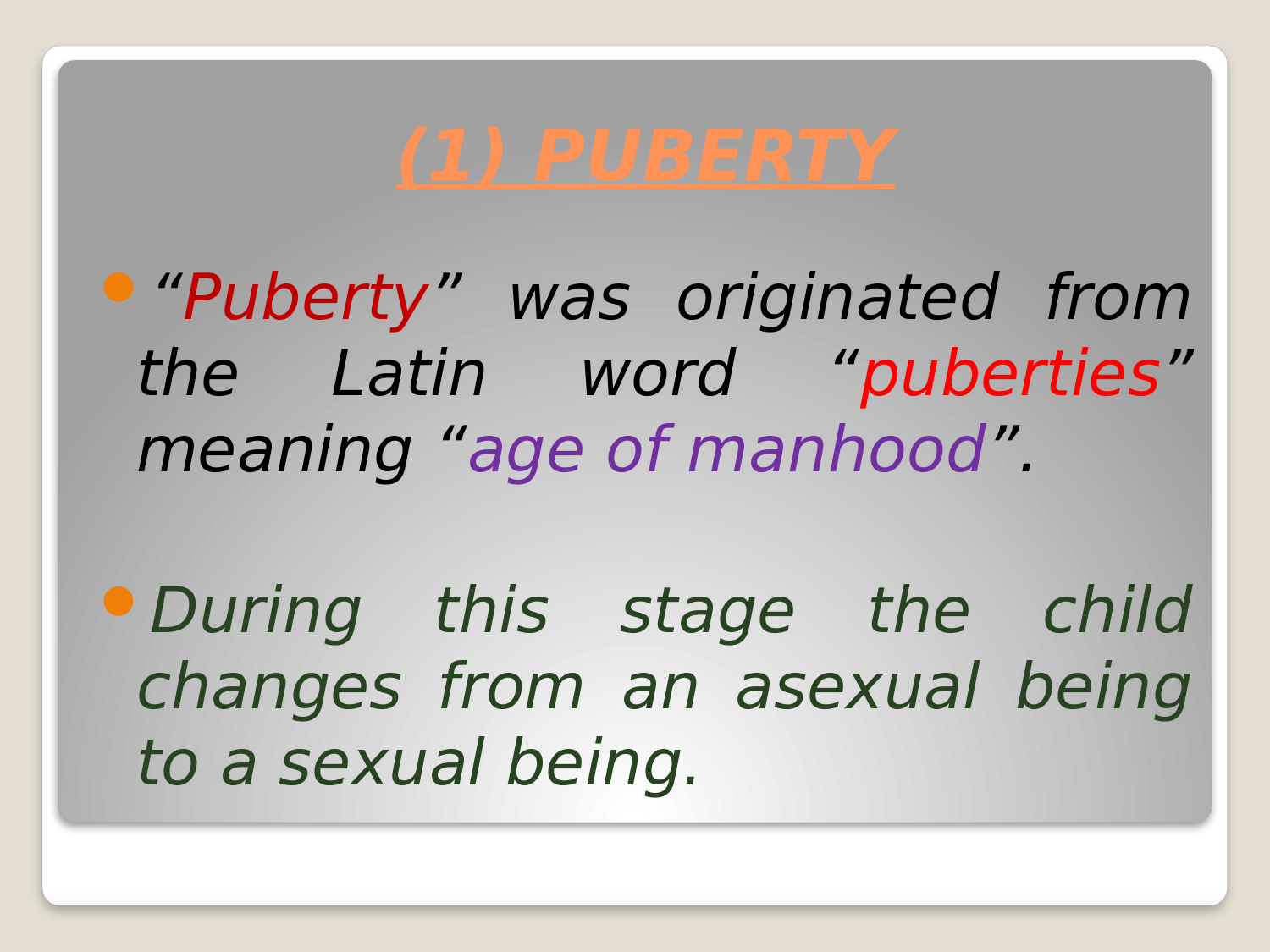

# (1) PUBERTY
“Puberty” was originated from the Latin word “puberties” meaning “age of manhood”.

During this stage the child changes from an asexual being to a sexual being.